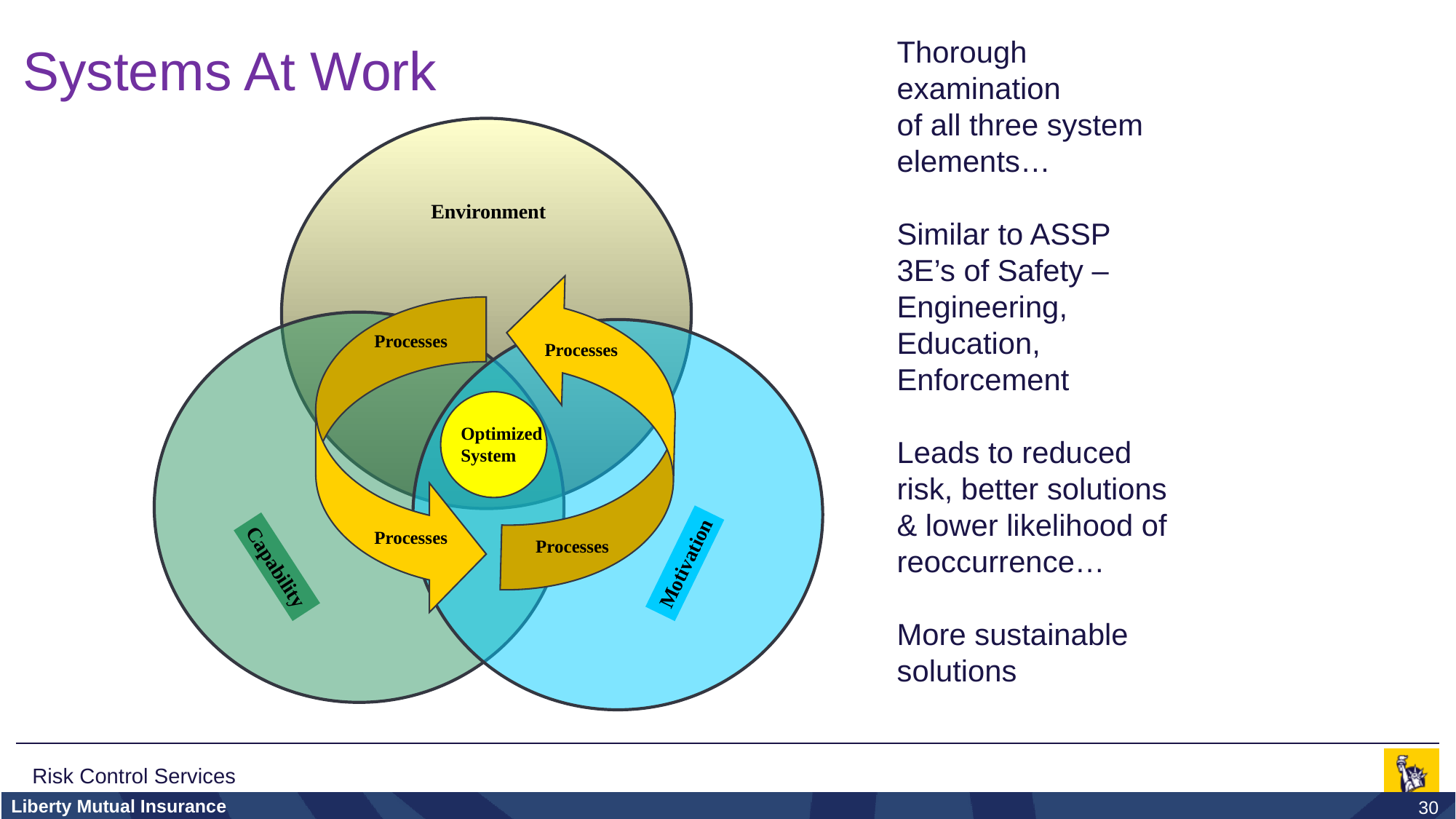

# Systems At Work
Thorough examination
of all three system elements…

Similar to ASSP 3E’s of Safety – Engineering, Education, Enforcement

Leads to reduced risk, better solutions & lower likelihood of reoccurrence…

More sustainable solutions

Environment

Capability

Motivation

Optimized
System

Processes
Processes
Processes
Processes